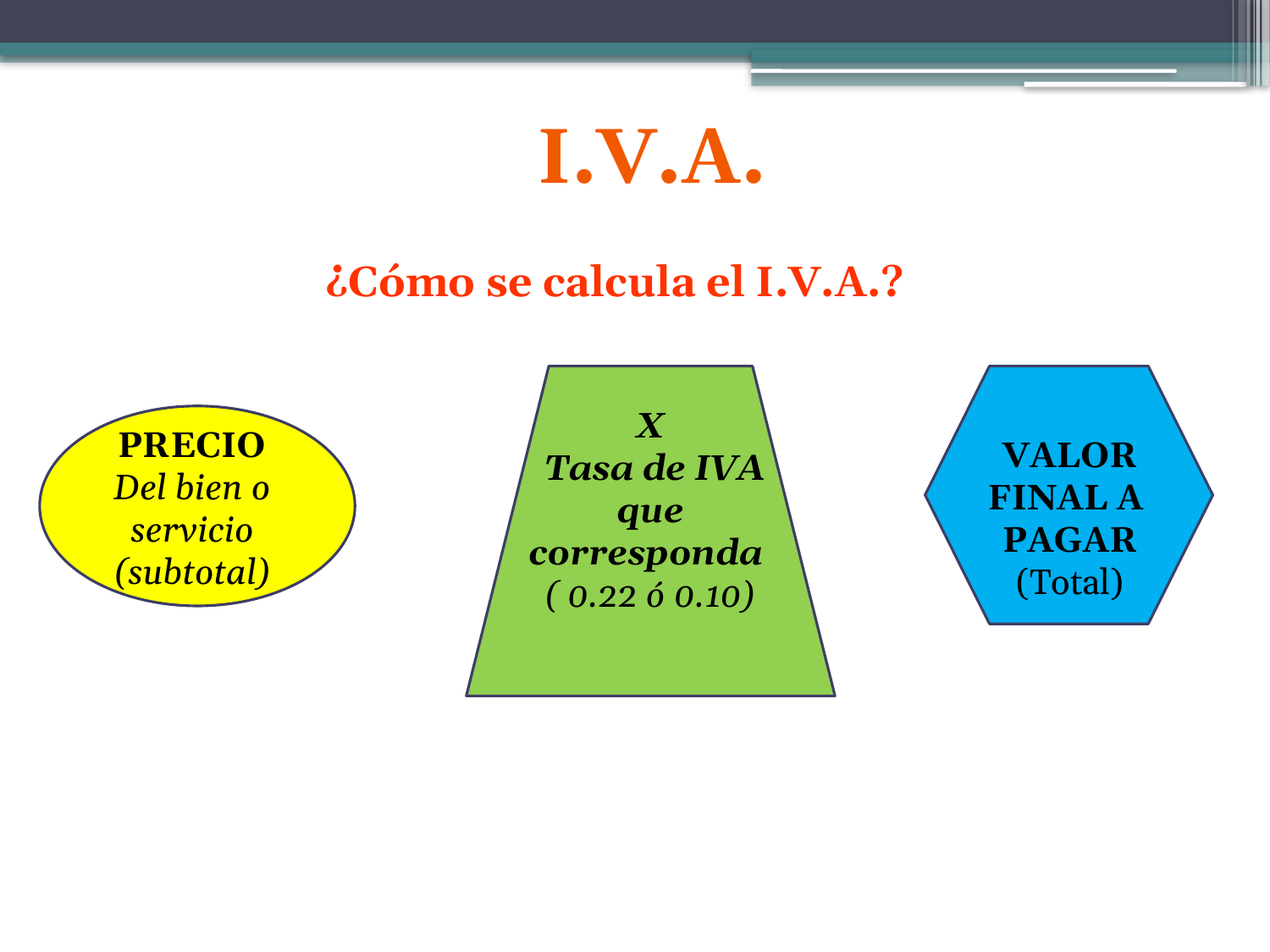

I.V.A.
¿Cómo se calcula el I.V.A.?

X
 Tasa de IVA que corresponda
( 0.22 ó 0.10)

    PRECIO
Del bien o servicio (subtotal)
VALOR FINAL A  PAGAR (Total)